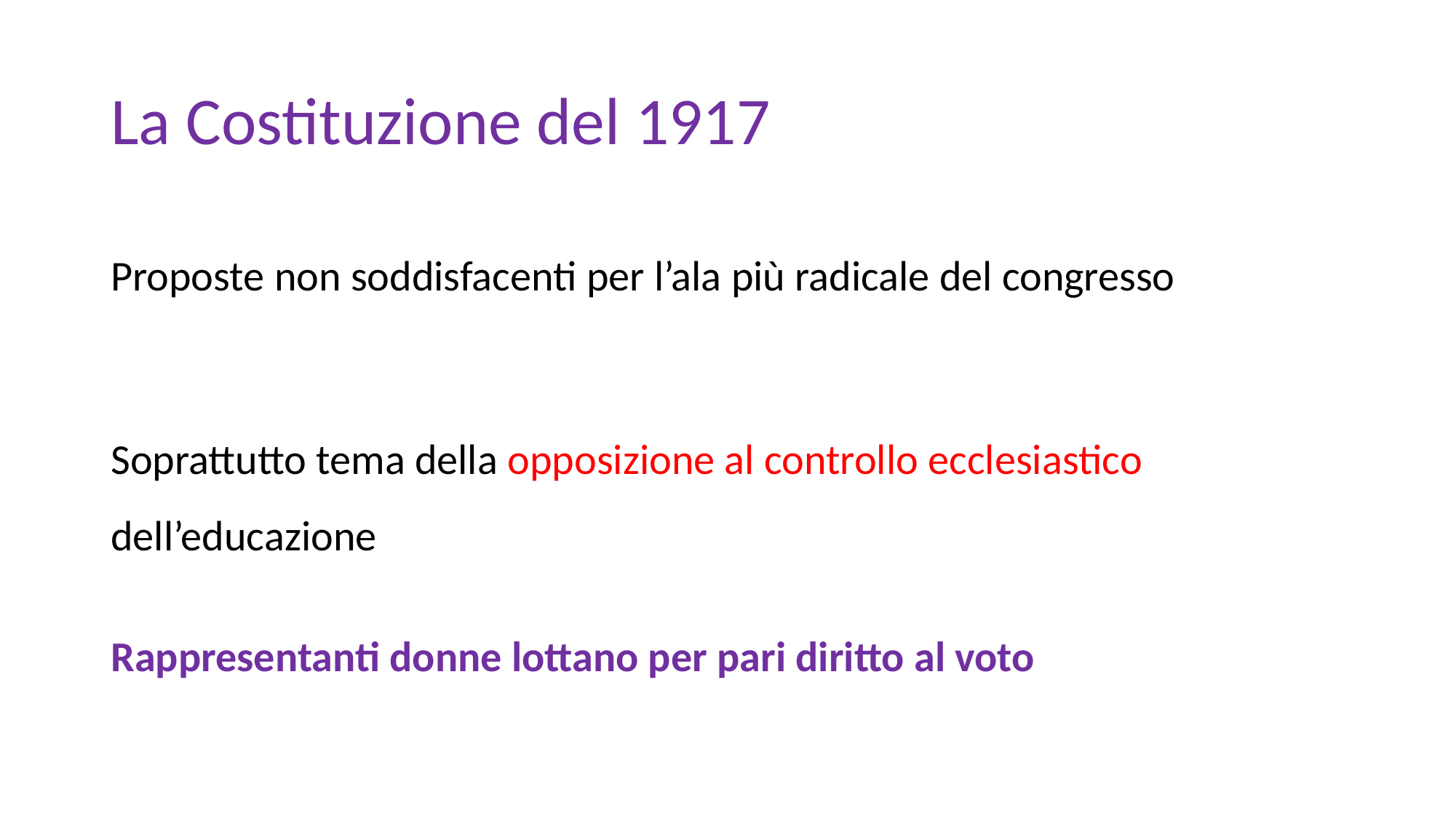

# La Costituzione del 1917
Proposte non soddisfacenti per l’ala più radicale del congresso

Soprattutto tema della opposizione al controllo ecclesiastico dell’educazione

Rappresentanti donne lottano per pari diritto al voto